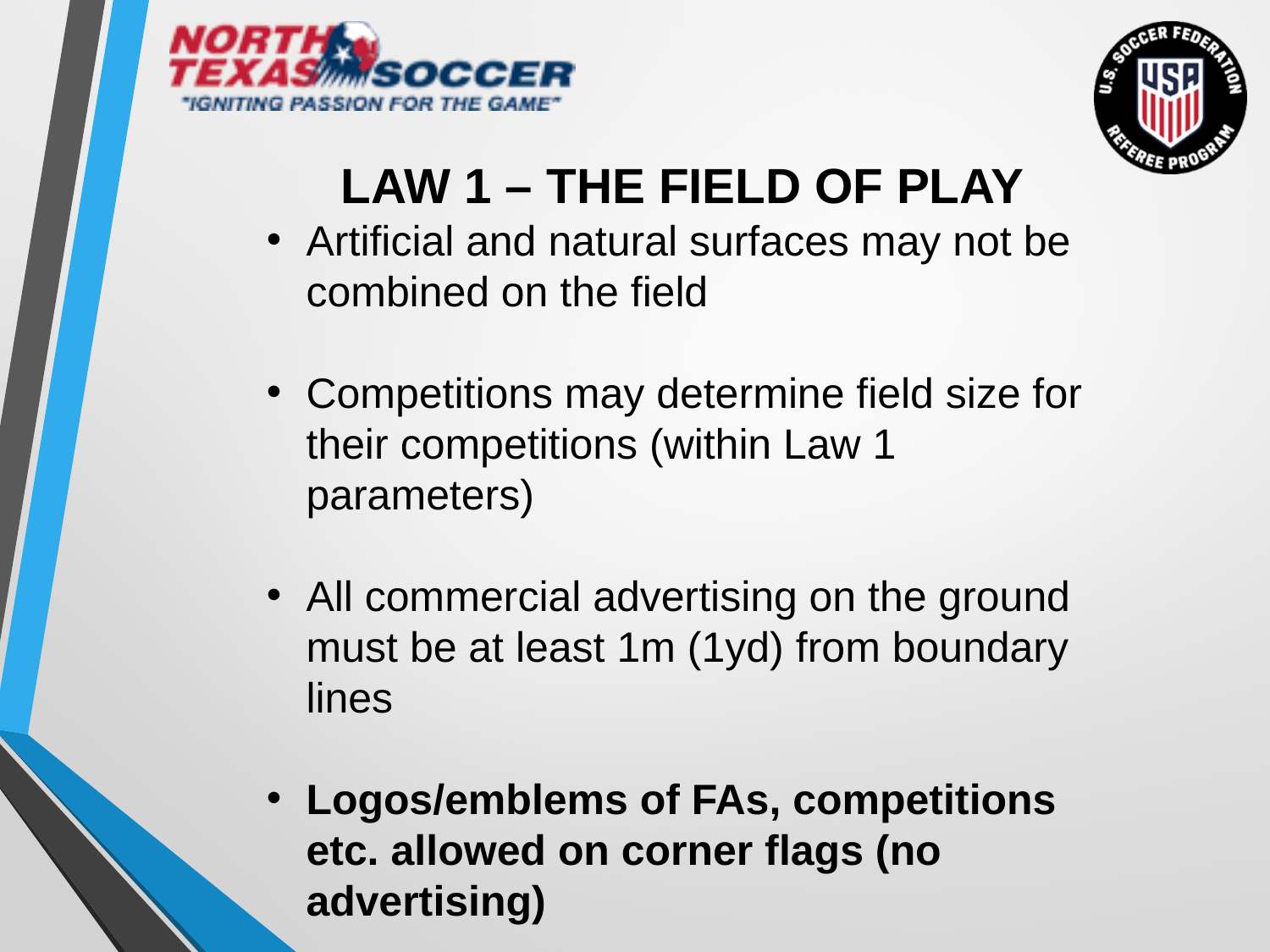

LAW 1 – The Field of Play
Artificial and natural surfaces may not be combined on the field

Competitions may determine field size for their competitions (within Law 1 parameters)

All commercial advertising on the ground must be at least 1m (1yd) from boundary lines

Logos/emblems of FAs, competitions etc. allowed on corner flags (no advertising)